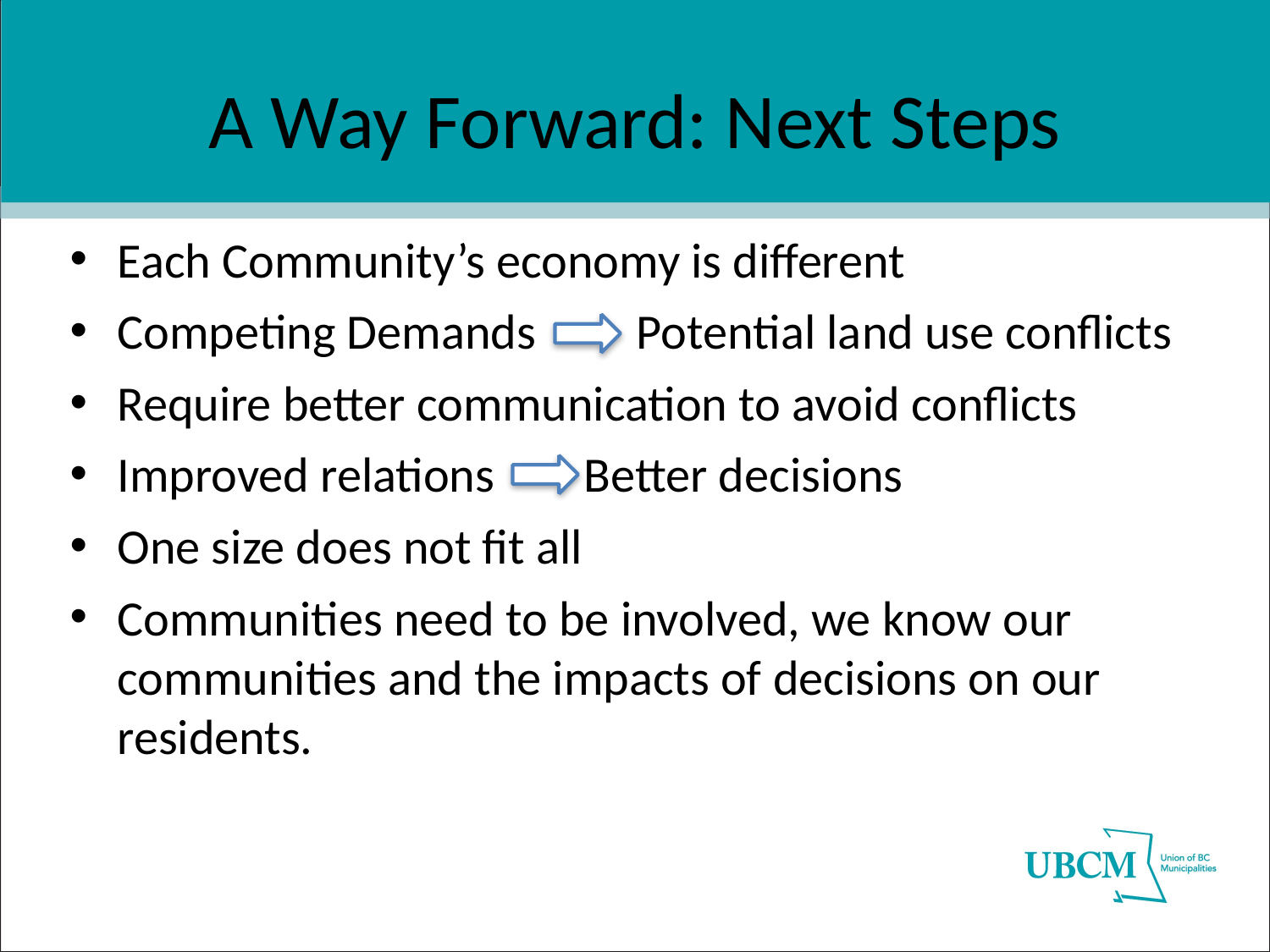

# A Way Forward: Next Steps
Each Community’s economy is different
Competing Demands         Potential land use conflicts
Require better communication to avoid conflicts
Improved relations        Better decisions
One size does not fit all
Communities need to be involved, we know our communities and the impacts of decisions on our residents.